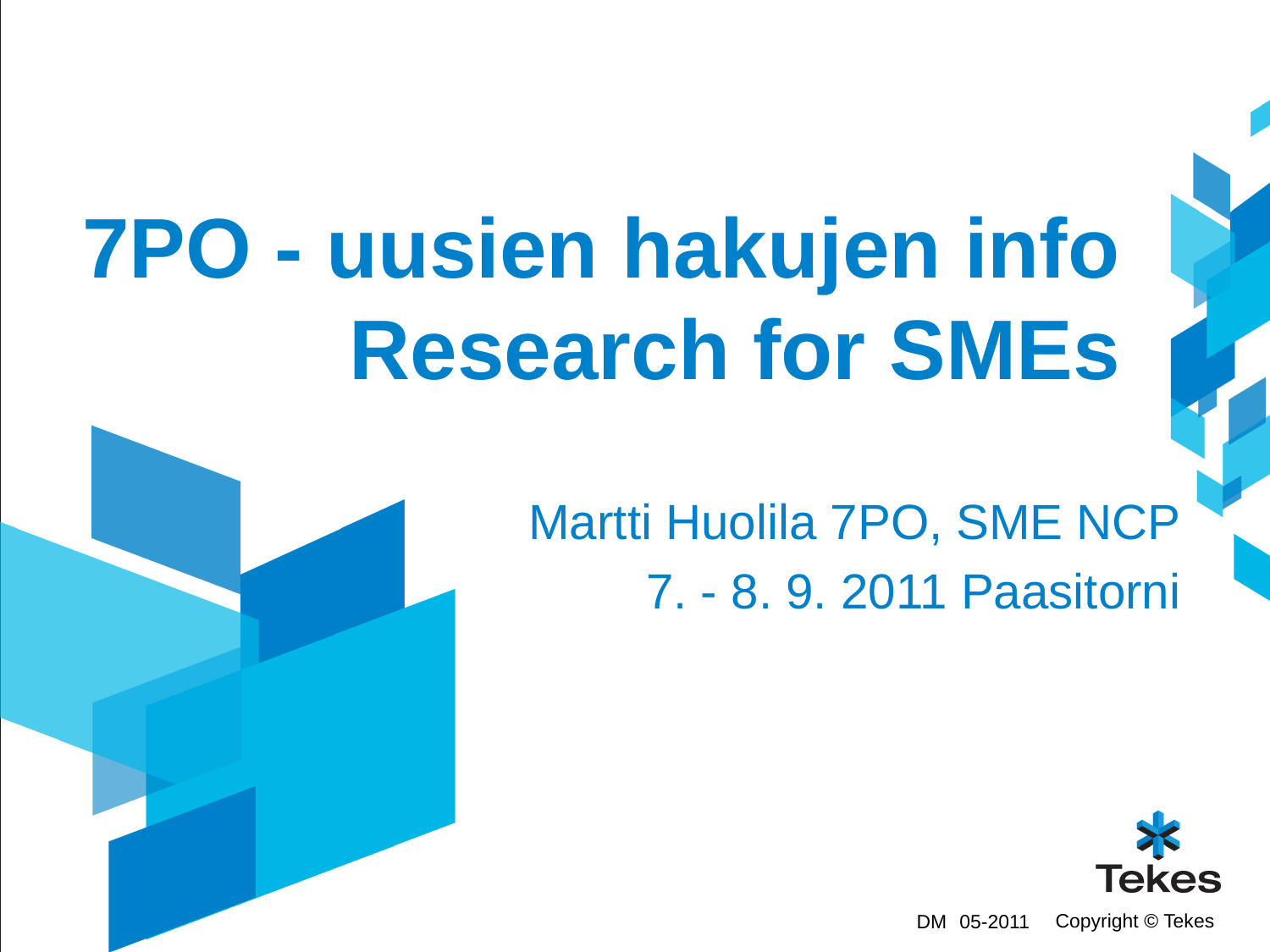

# 7PO - uusien hakujen info Research for SMEs
Martti Huolila 7PO, SME NCP
7. - 8. 9. 2011 Paasitorni
DM
05-2011